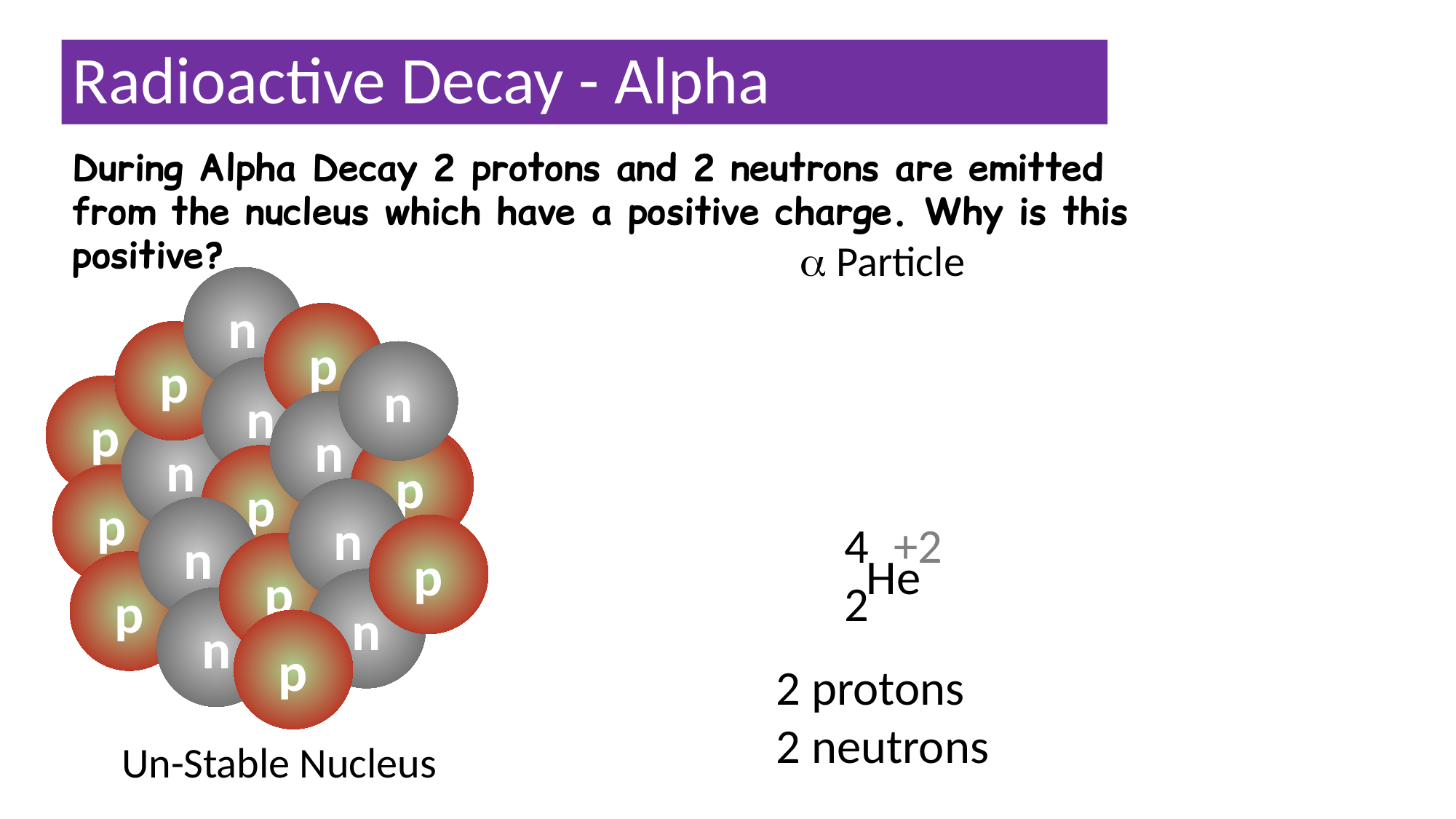

Radioactive Decay - Alpha
During Alpha Decay 2 protons and 2 neutrons are emitted from the nucleus which have a positive charge. Why is this positive?
α Particle
n
p
p
n
n
p
p
n
n
n
p
p
n
n
p
p
n
n
p
p
n
n
p
p
n
p
n
p
p
n
4
He
2
+2
2 protons
2 neutrons
Un-
Stable Nucleus